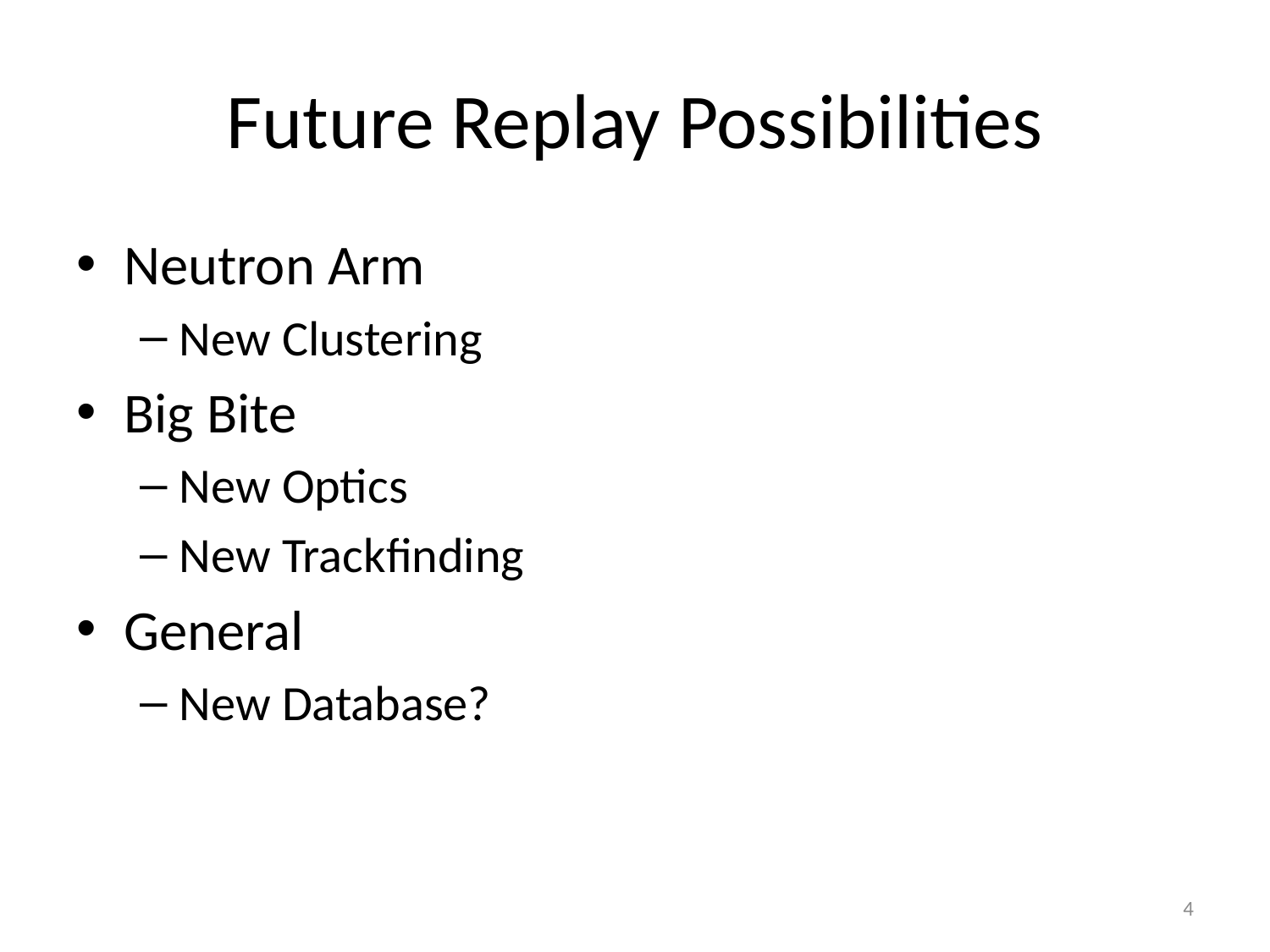

# Future Replay Possibilities
Neutron Arm
New Clustering
Big Bite
New Optics
New Trackfinding
General
New Database?
4